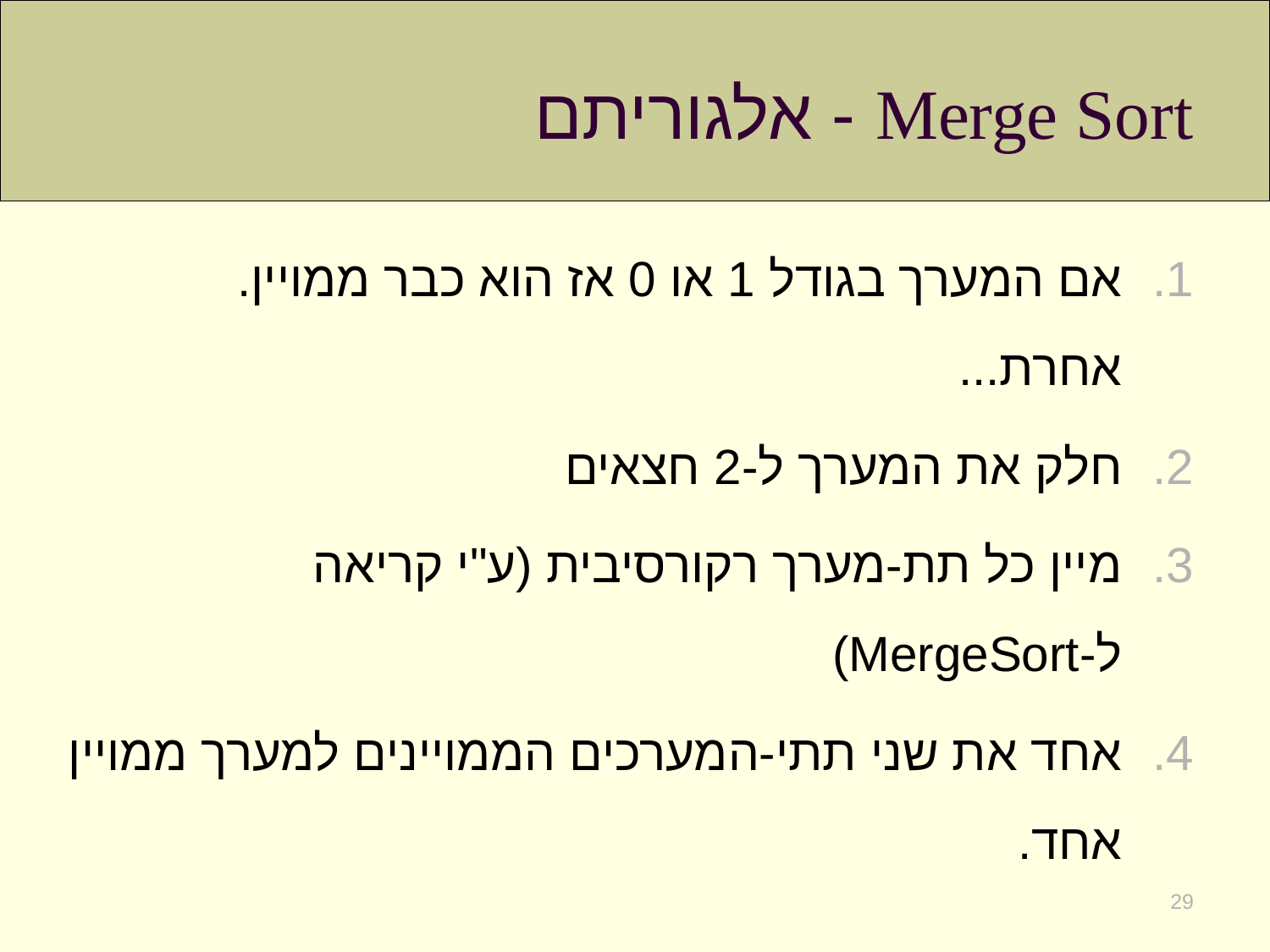

# Merge Sort - אלגוריתם
אם המערך בגודל 1 או 0 אז הוא כבר ממויין.
אחרת...
חלק את המערך ל-2 חצאים
מיין כל תת-מערך רקורסיבית (ע"י קריאה ל-MergeSort)
אחד את שני תתי-המערכים הממויינים למערך ממויין אחד.

29